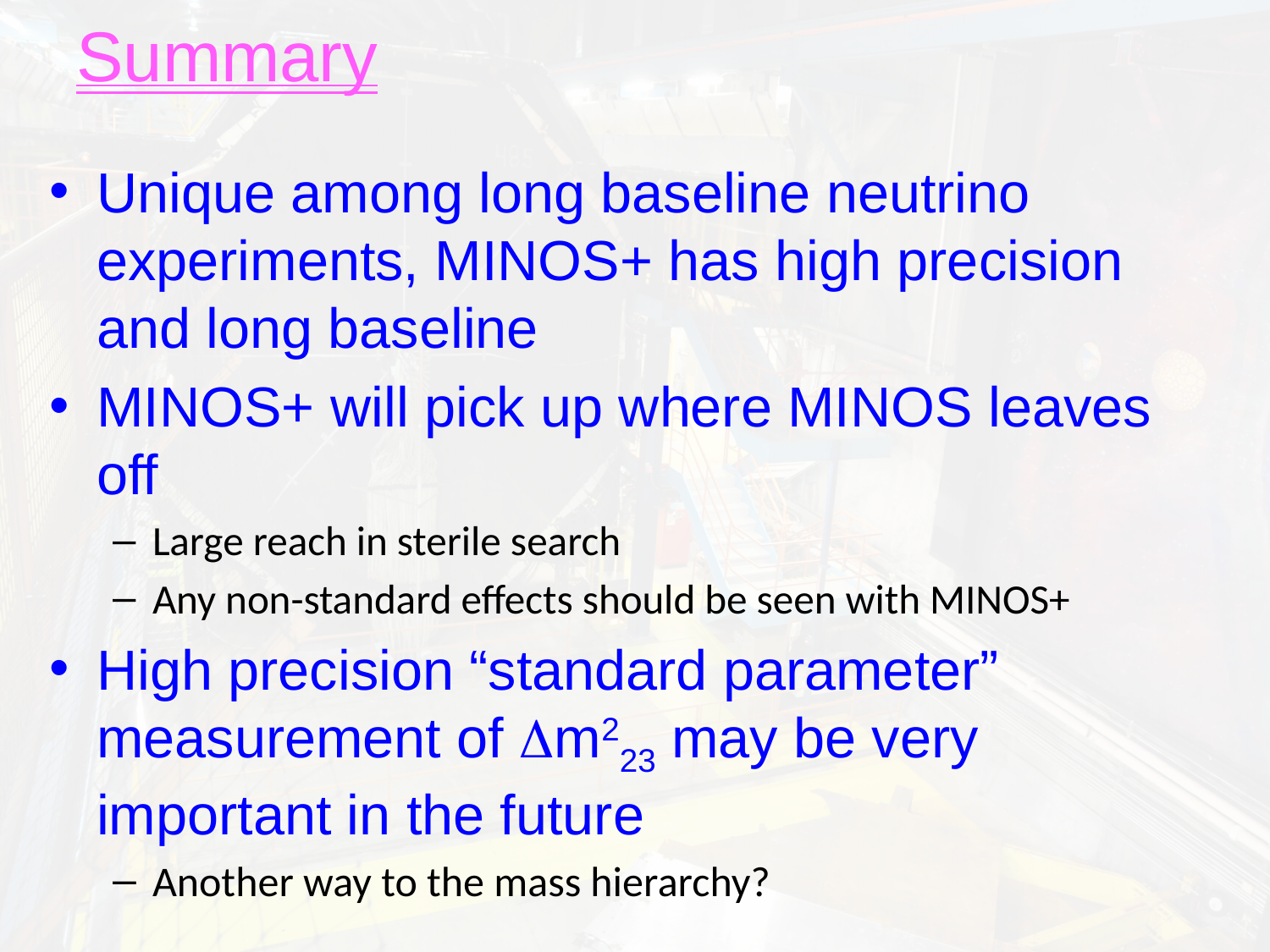

# Summary
Unique among long baseline neutrino experiments, MINOS+ has high precision and long baseline
MINOS+ will pick up where MINOS leaves off
Large reach in sterile search
Any non-standard effects should be seen with MINOS+
High precision “standard parameter” measurement of Δm223 may be very important in the future
Another way to the mass hierarchy?